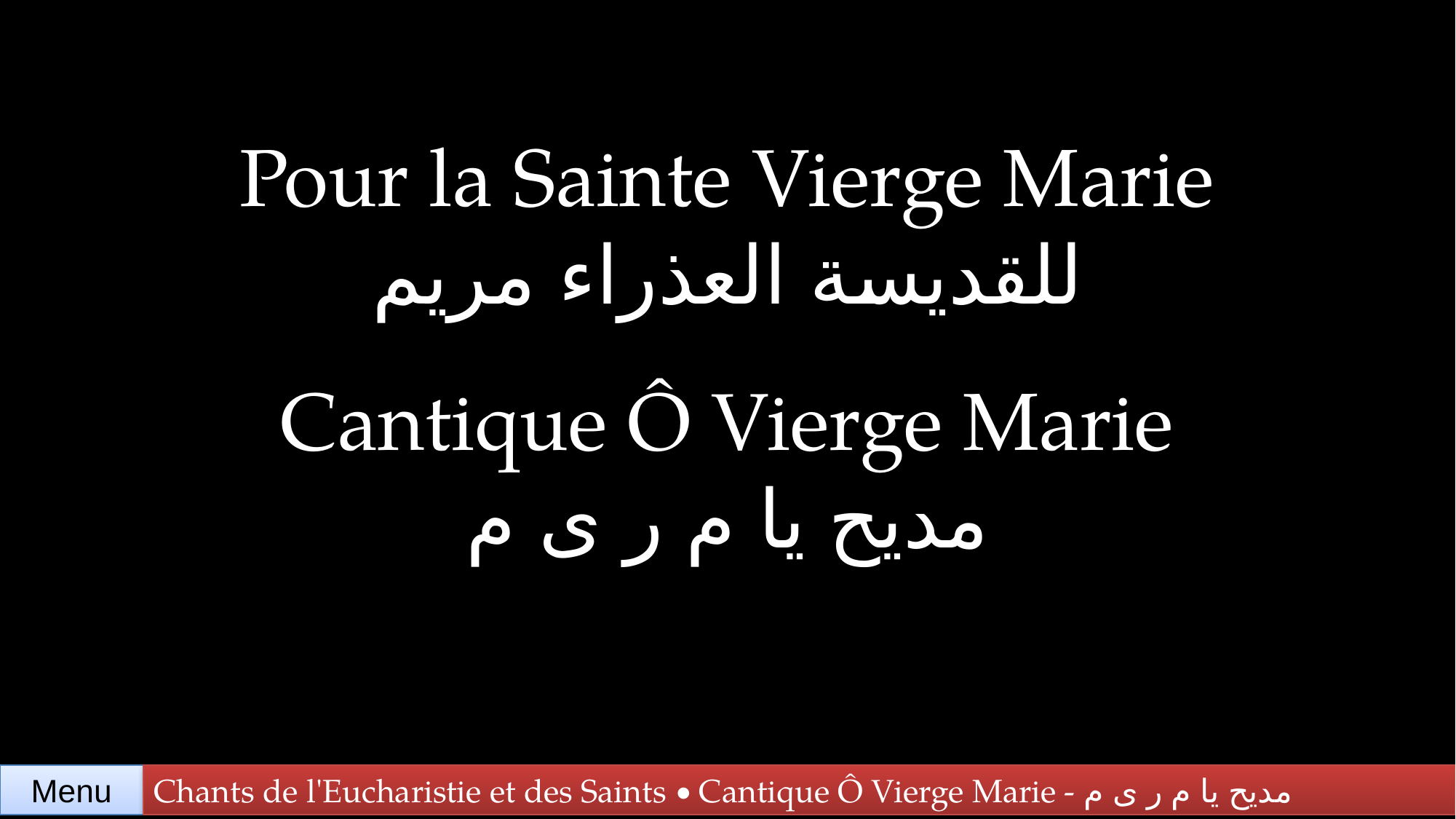

Pour la Sainte Vierge Marie
للقديسة العذراء مريم
Cantique Ô Vierge Marie
مديح يا م ر ى م
Menu
Chants de l'Eucharistie et des Saints • Cantique Ô Vierge Marie - مديح يا م ر ى م